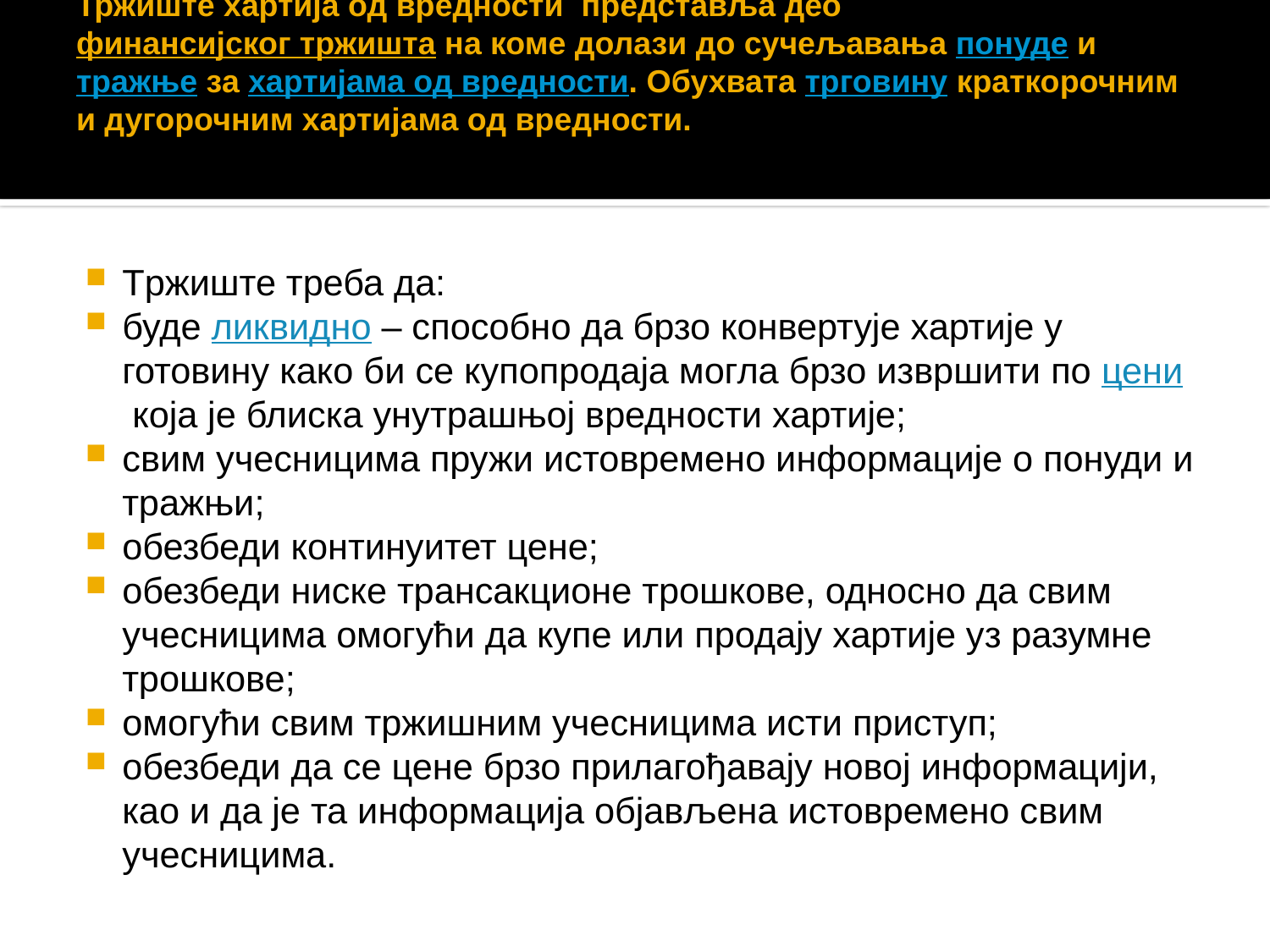

# Тржиште хартија од вредности  представља део финансијског тржишта на коме долази до сучељавања понуде и тражње за хартијама од вредности. Обухвата трговину краткорочним и дугорочним хартијама од вредности.
Tржиште треба да:
буде ликвидно – способно да брзо конвертује хартије у готовину како би се купопродаја могла брзо извршити по цени која је блиска унутрашњој вредности хартије;
свим учесницима пружи истовремено информације о понуди и тражњи;
обезбеди континуитет цене;
обезбеди ниске трансакционе трошкове, односно да свим учесницима омогући да купе или продају хартије уз разумне трошкове;
омогући свим тржишним учесницима исти приступ;
обезбеди да се цене брзо прилагођавају новој информацији, као и да је та информација објављена истовремено свим учесницима.